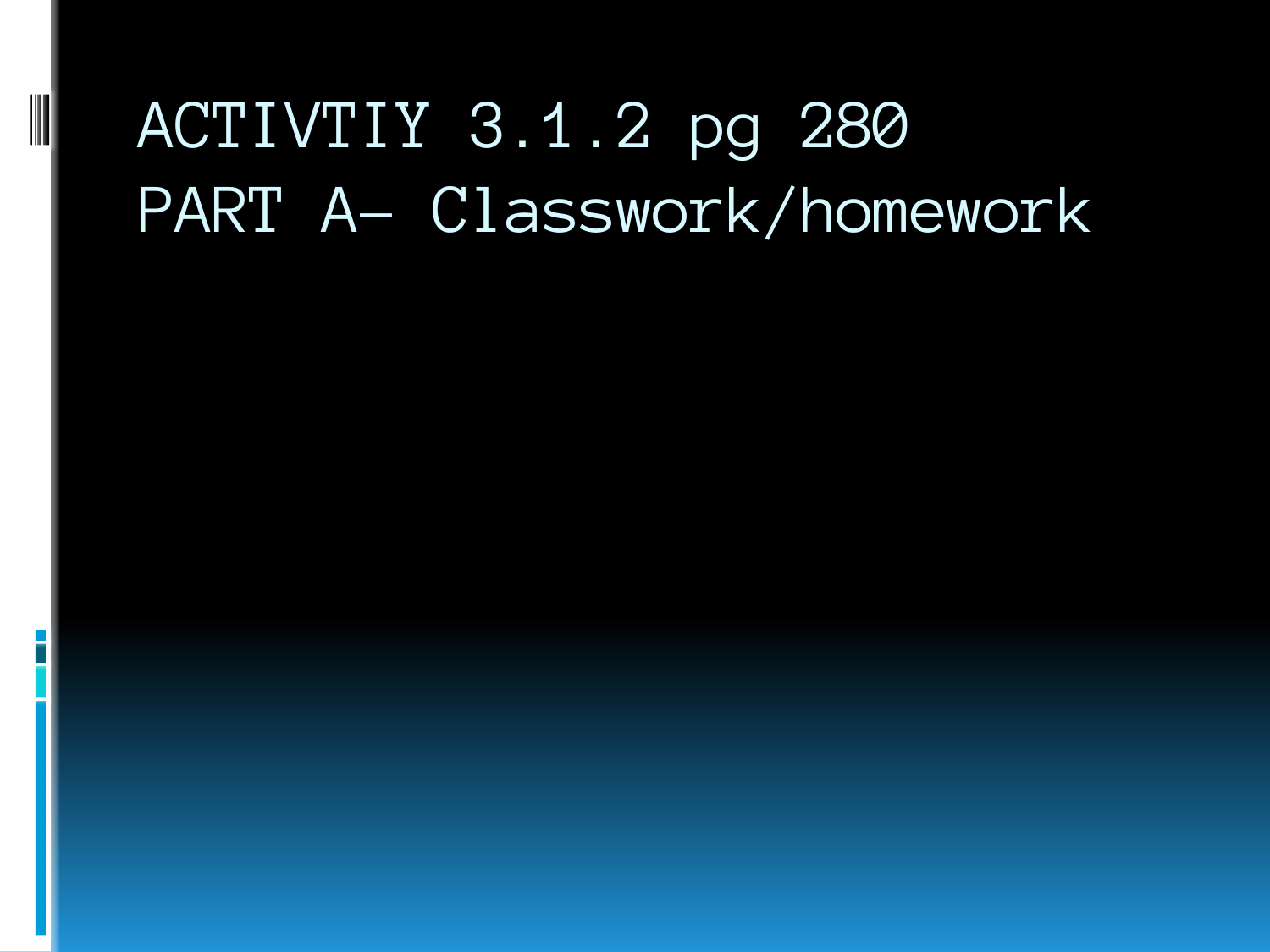

# ACTIVTIY 3.1.2 pg 280 PART A- Classwork/homework